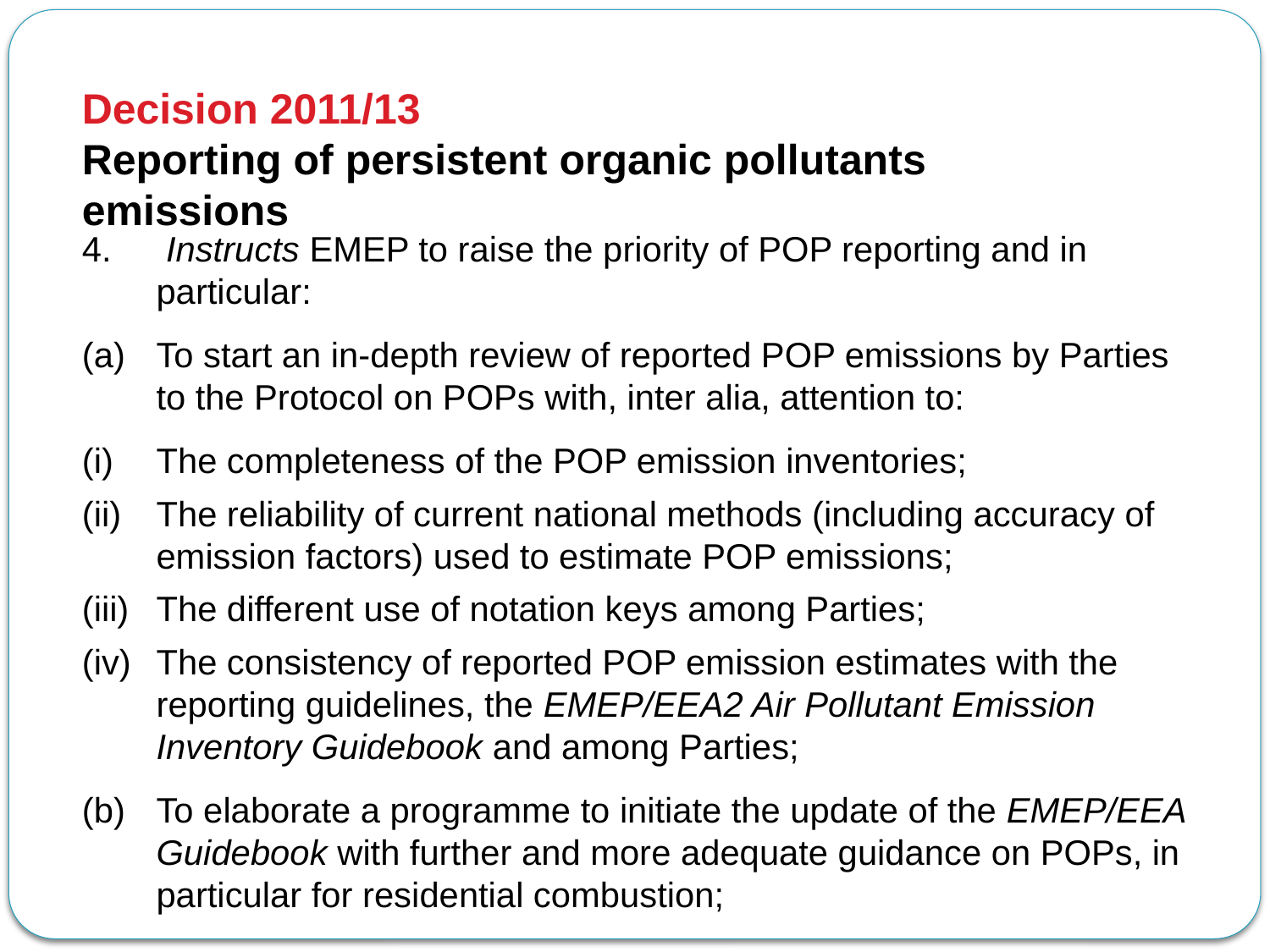

Decision 2011/13
Reporting of persistent organic pollutants emissions
4.	 Instructs EMEP to raise the priority of POP reporting and in particular:
(a) 	To start an in-depth review of reported POP emissions by Parties to the Protocol on POPs with, inter alia, attention to:
(i) 	The completeness of the POP emission inventories;
(ii) 	The reliability of current national methods (including accuracy of emission factors) used to estimate POP emissions;
(iii)	The different use of notation keys among Parties;
(iv) 	The consistency of reported POP emission estimates with the reporting guidelines, the EMEP/EEA2 Air Pollutant Emission Inventory Guidebook and among Parties;
(b) 	To elaborate a programme to initiate the update of the EMEP/EEA Guidebook with further and more adequate guidance on POPs, in particular for residential combustion;